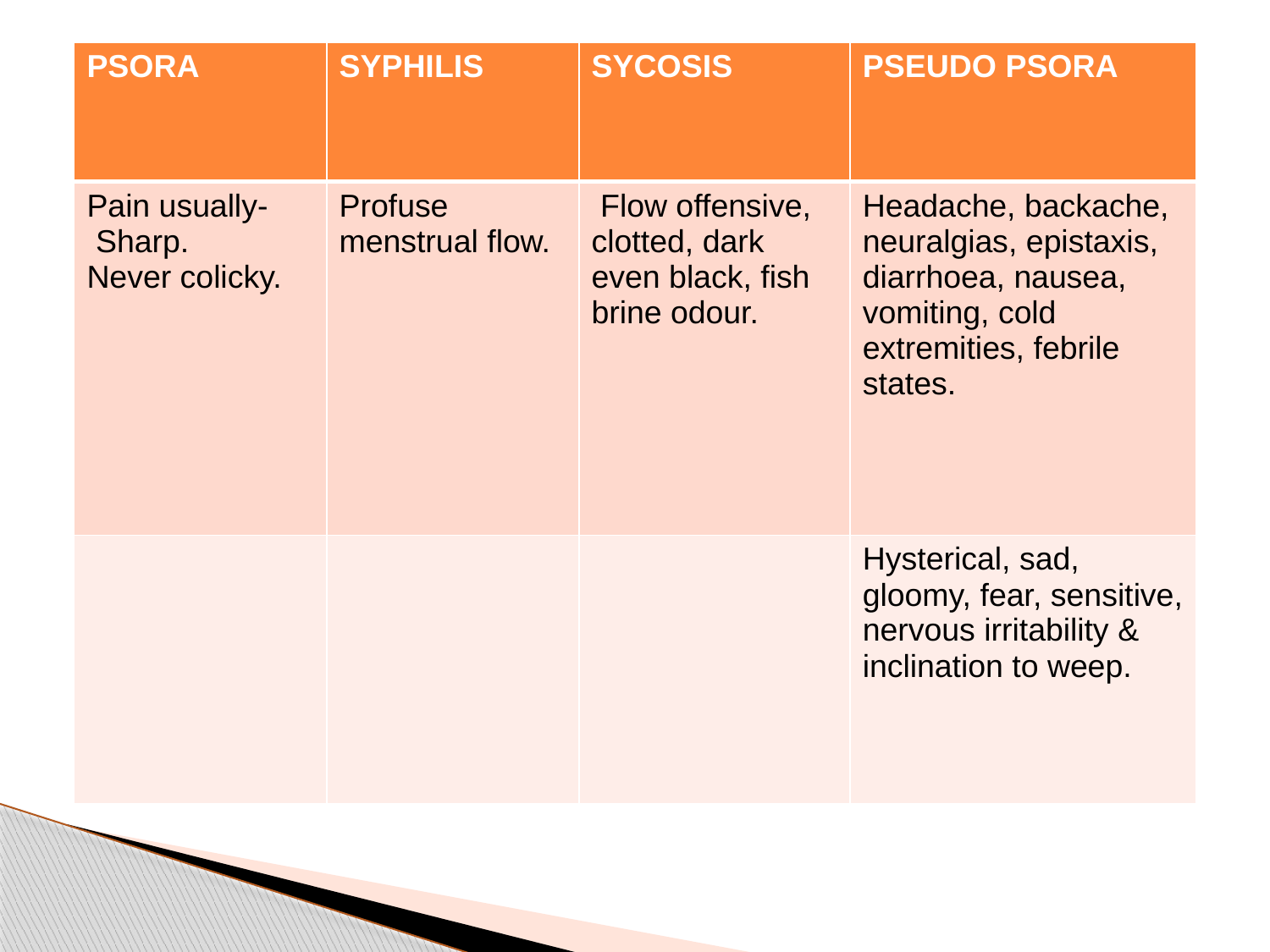

| PSORA | SYPHILIS | SYCOSIS | PSEUDO PSORA |
| --- | --- | --- | --- |
| Pain usually- Sharp. Never colicky. | Profuse menstrual flow. | Flow offensive, clotted, dark even black, fish brine odour. | Headache, backache, neuralgias, epistaxis, diarrhoea, nausea, vomiting, cold extremities, febrile states. |
|  |  |  | Hysterical, sad, gloomy, fear, sensitive, nervous irritability & inclination to weep. |